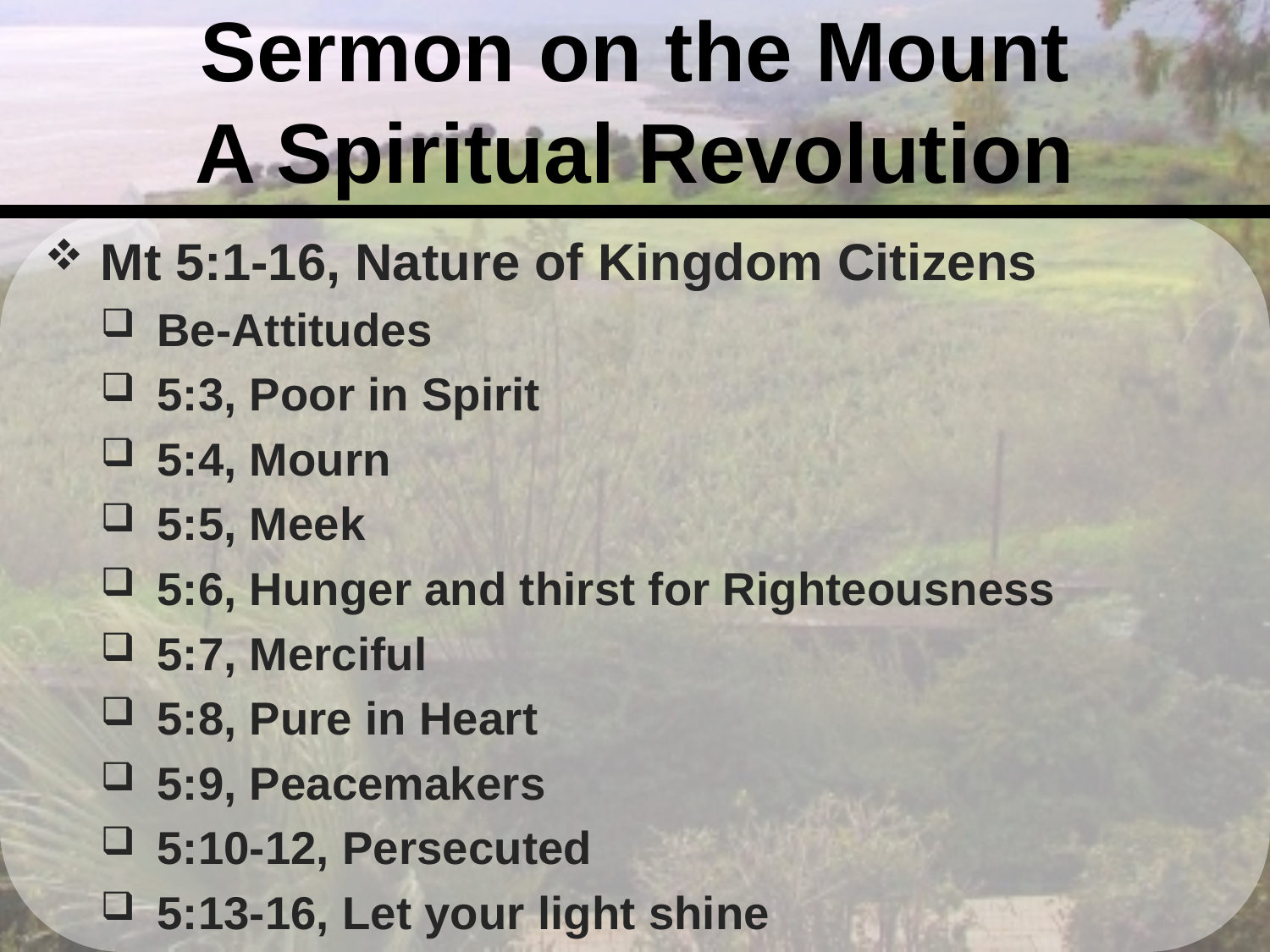

# Sermon on the Mount A Spiritual Revolution

Mt 5:1-16, Nature of Kingdom Citizens
Be-Attitudes
5:3, Poor in Spirit
5:4, Mourn
5:5, Meek
5:6, Hunger and thirst for Righteousness
5:7, Merciful
5:8, Pure in Heart
5:9, Peacemakers
5:10-12, Persecuted
5:13-16, Let your light shine